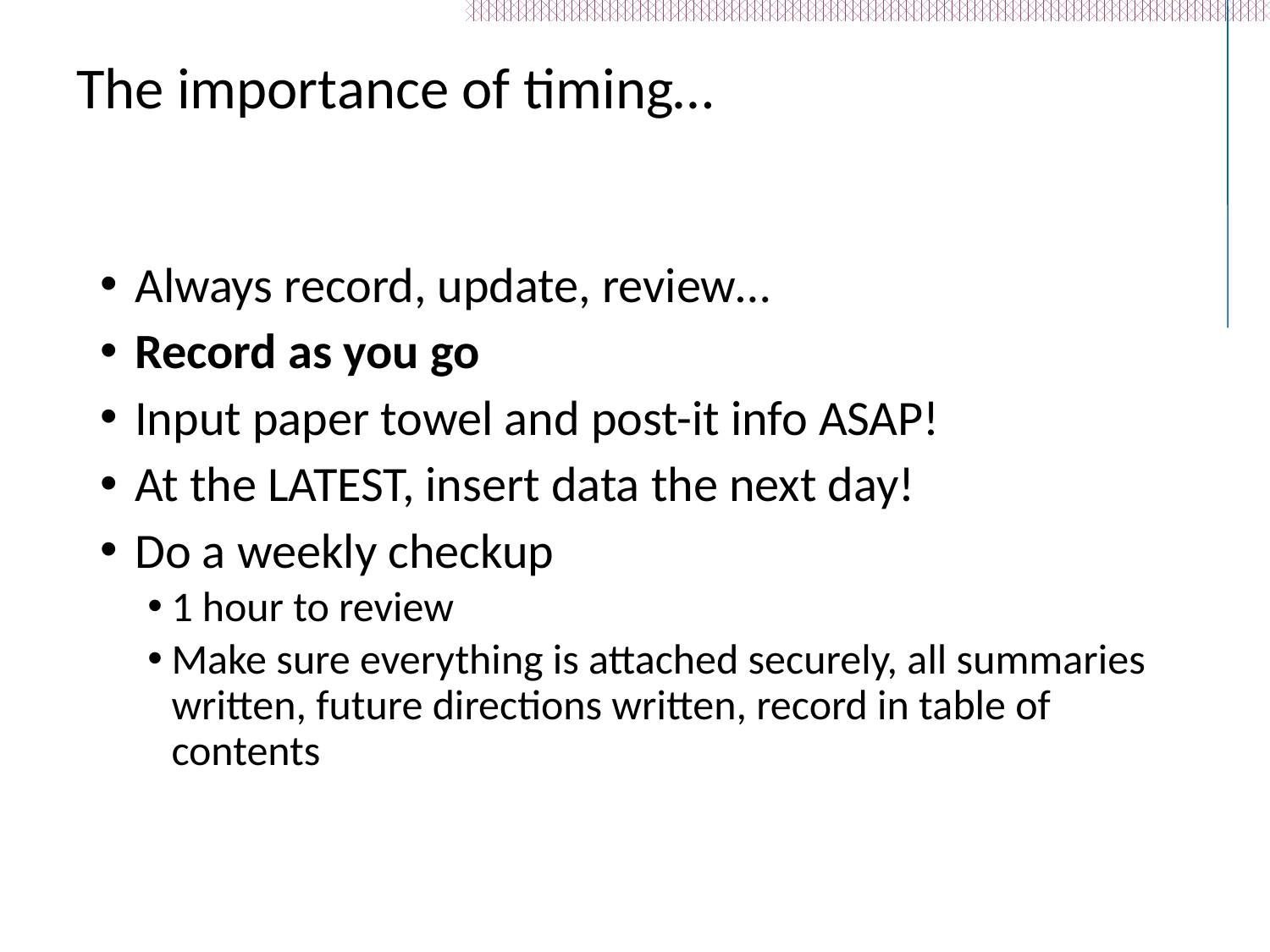

# The importance of timing…
 Always record, update, review…
 Record as you go
 Input paper towel and post-it info ASAP!
 At the LATEST, insert data the next day!
 Do a weekly checkup
1 hour to review
Make sure everything is attached securely, all summaries written, future directions written, record in table of contents